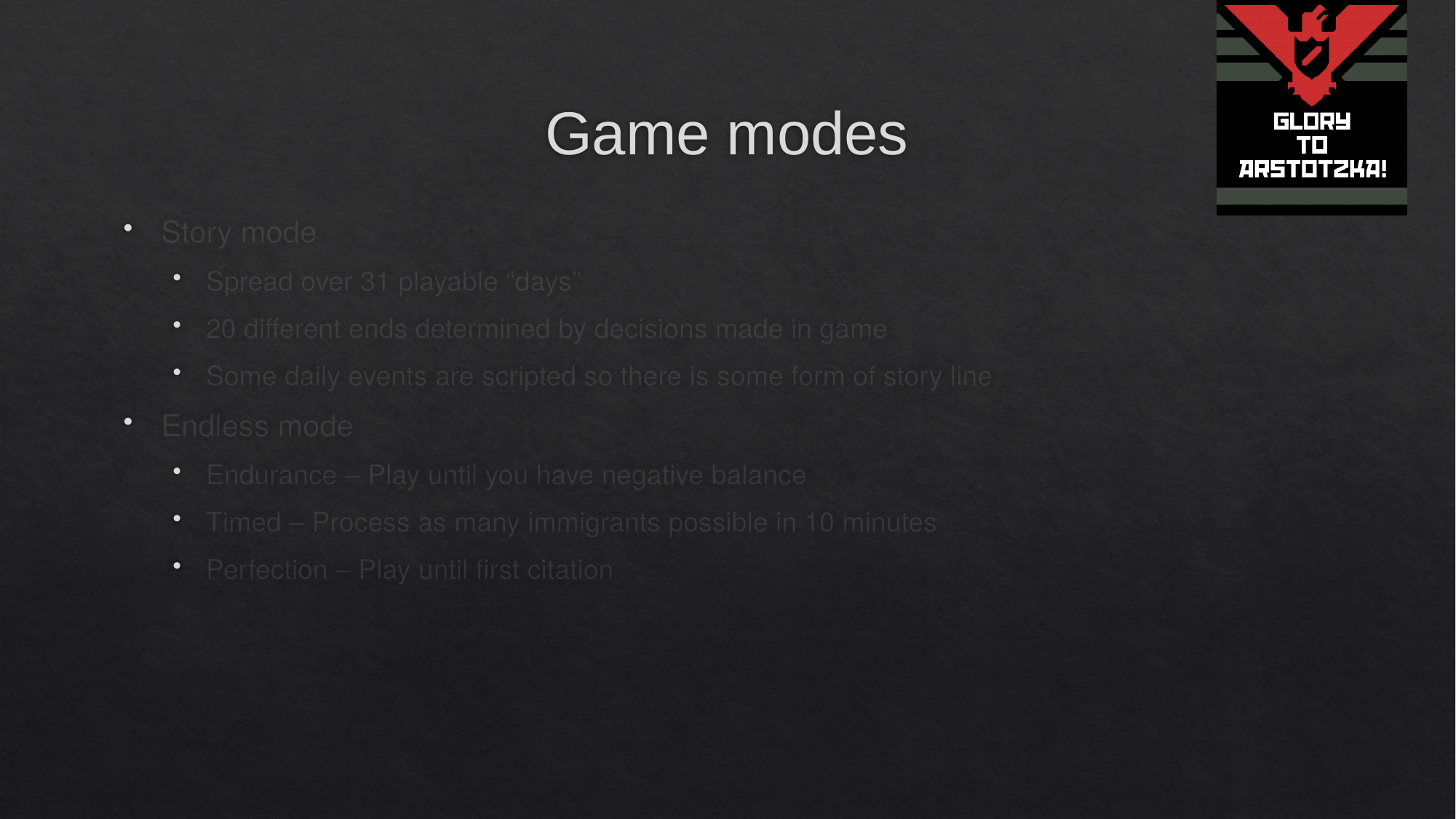

# Game modes
Story mode
Spread over 31 playable “days”
20 different ends determined by decisions made in game
Some daily events are scripted so there is some form of story line
Endless mode
Endurance – Play until you have negative balance
Timed – Process as many immigrants possible in 10 minutes
Perfection – Play until first citation